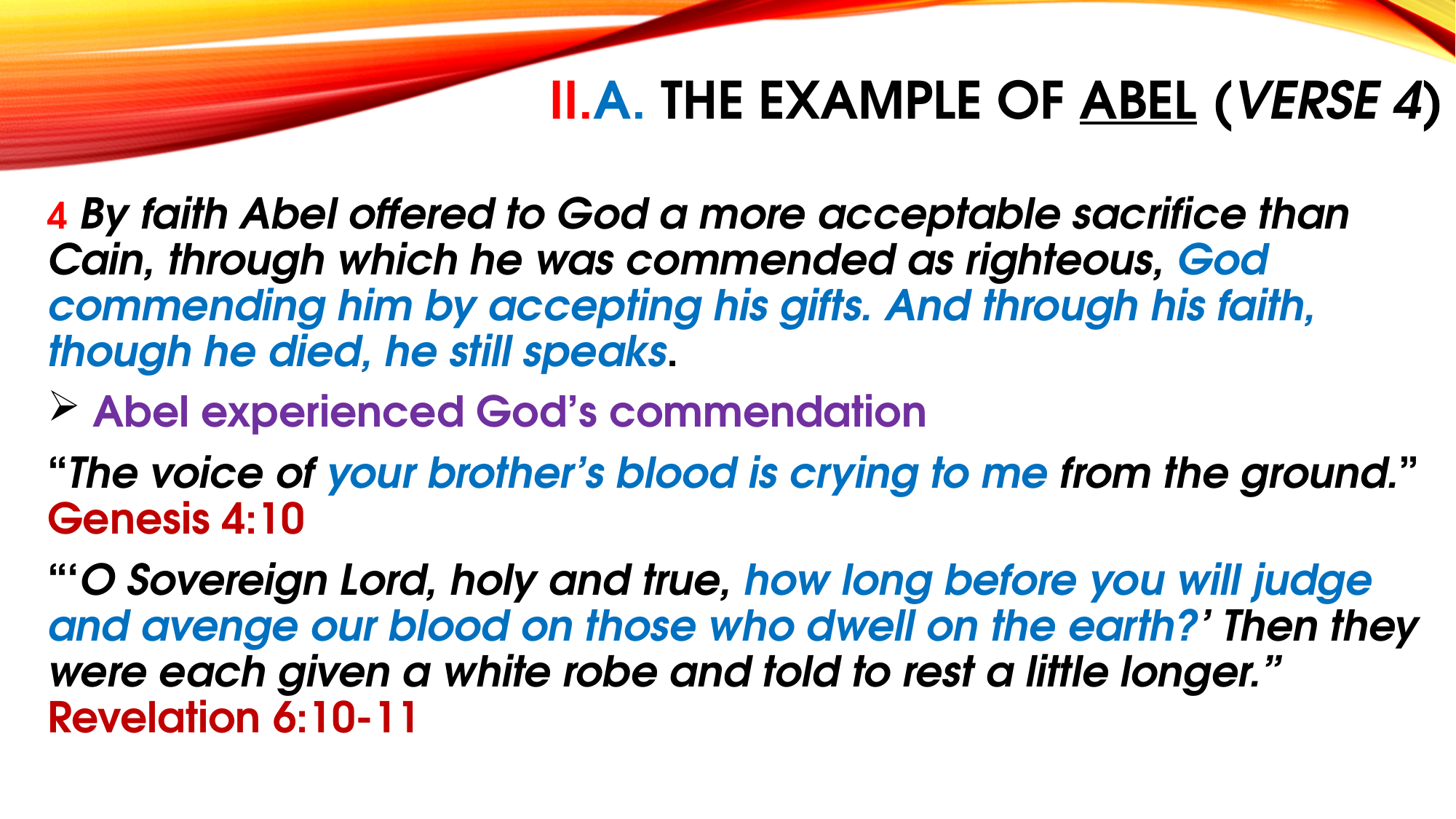

# II.A. The example of Abel (verse 4)
4 By faith Abel offered to God a more acceptable sacrifice than Cain, through which he was commended as righteous, God commending him by accepting his gifts. And through his faith, though he died, he still speaks.
 Abel experienced God’s commendation
“The voice of your brother’s blood is crying to me from the ground.” Genesis 4:10
“‘O Sovereign Lord, holy and true, how long before you will judge and avenge our blood on those who dwell on the earth?’ Then they were each given a white robe and told to rest a little longer.” Revelation 6:10-11